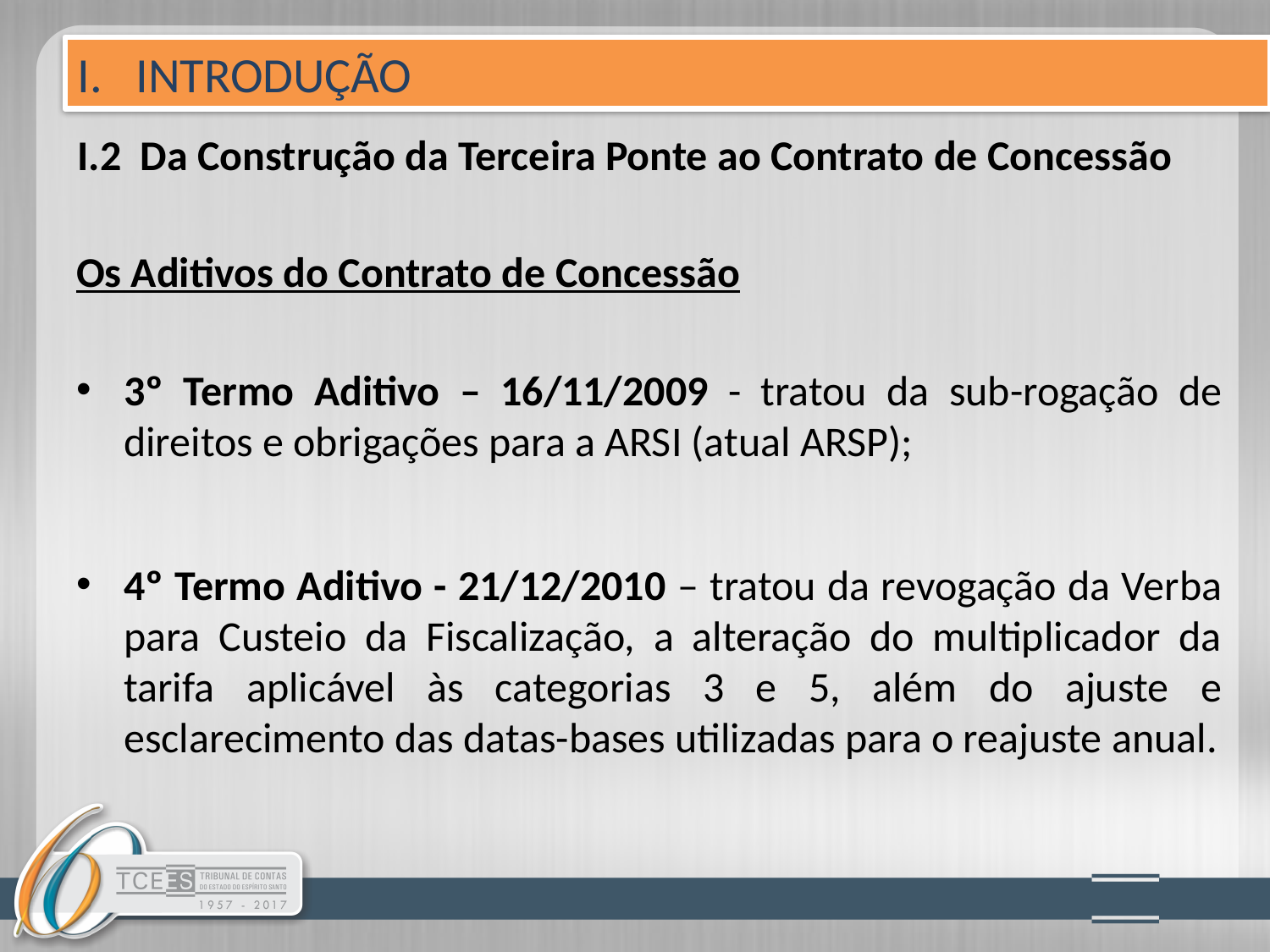

I.   INTRODUÇÃO
# I.2  Da Construção da Terceira Ponte ao Contrato de Concessão
Os Aditivos do Contrato de Concessão

3º Termo Aditivo – 16/11/2009 - tratou da sub-rogação de direitos e obrigações para a ARSI (atual ARSP);

4º Termo Aditivo - 21/12/2010 – tratou da revogação da Verba para Custeio da Fiscalização, a alteração do multiplicador da tarifa aplicável às categorias 3 e 5, além do ajuste e esclarecimento das datas-bases utilizadas para o reajuste anual.